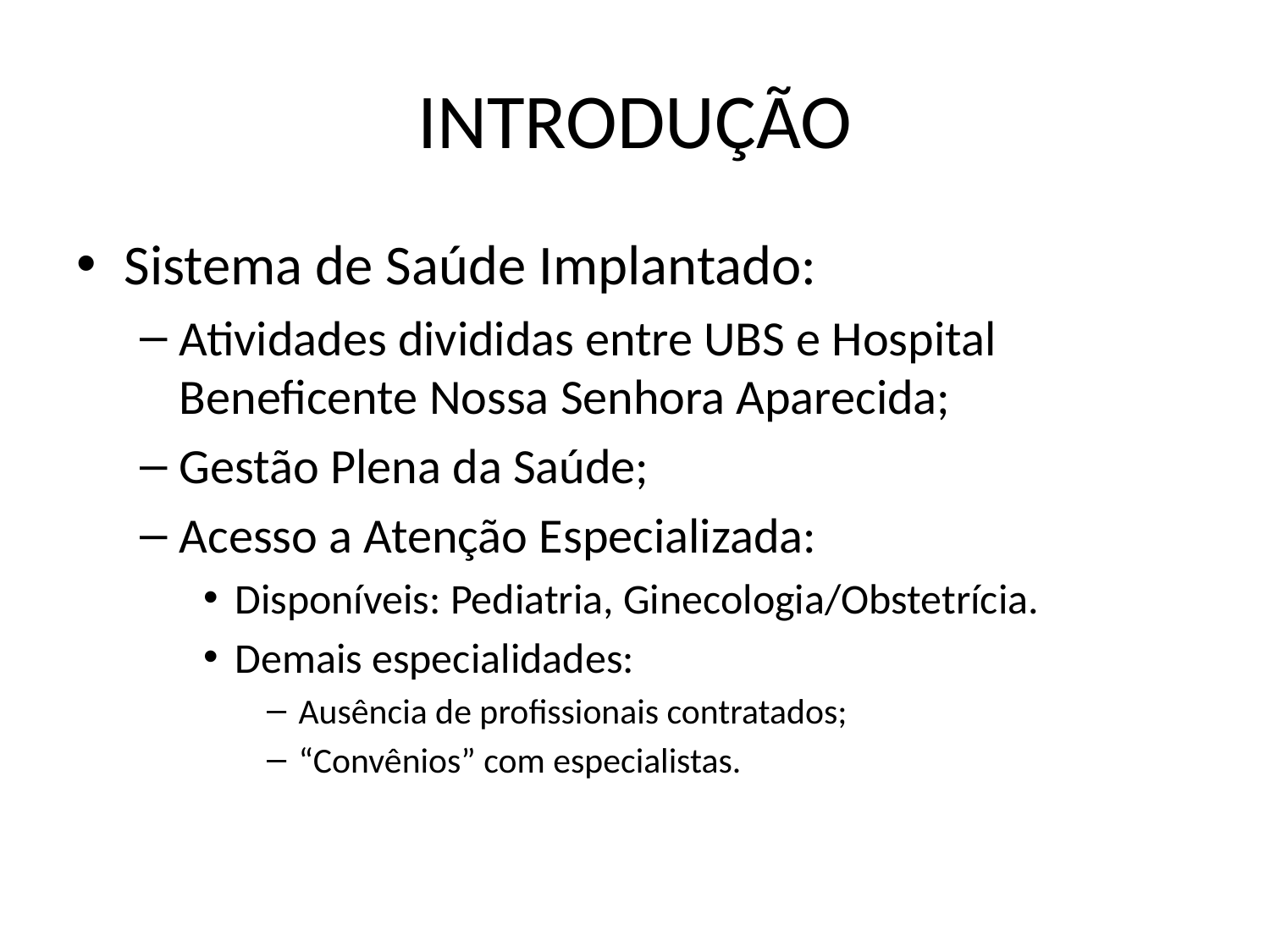

# INTRODUÇÃO
Sistema de Saúde Implantado:
Atividades divididas entre UBS e Hospital Beneficente Nossa Senhora Aparecida;
Gestão Plena da Saúde;
Acesso a Atenção Especializada:
Disponíveis: Pediatria, Ginecologia/Obstetrícia.
Demais especialidades:
Ausência de profissionais contratados;
“Convênios” com especialistas.